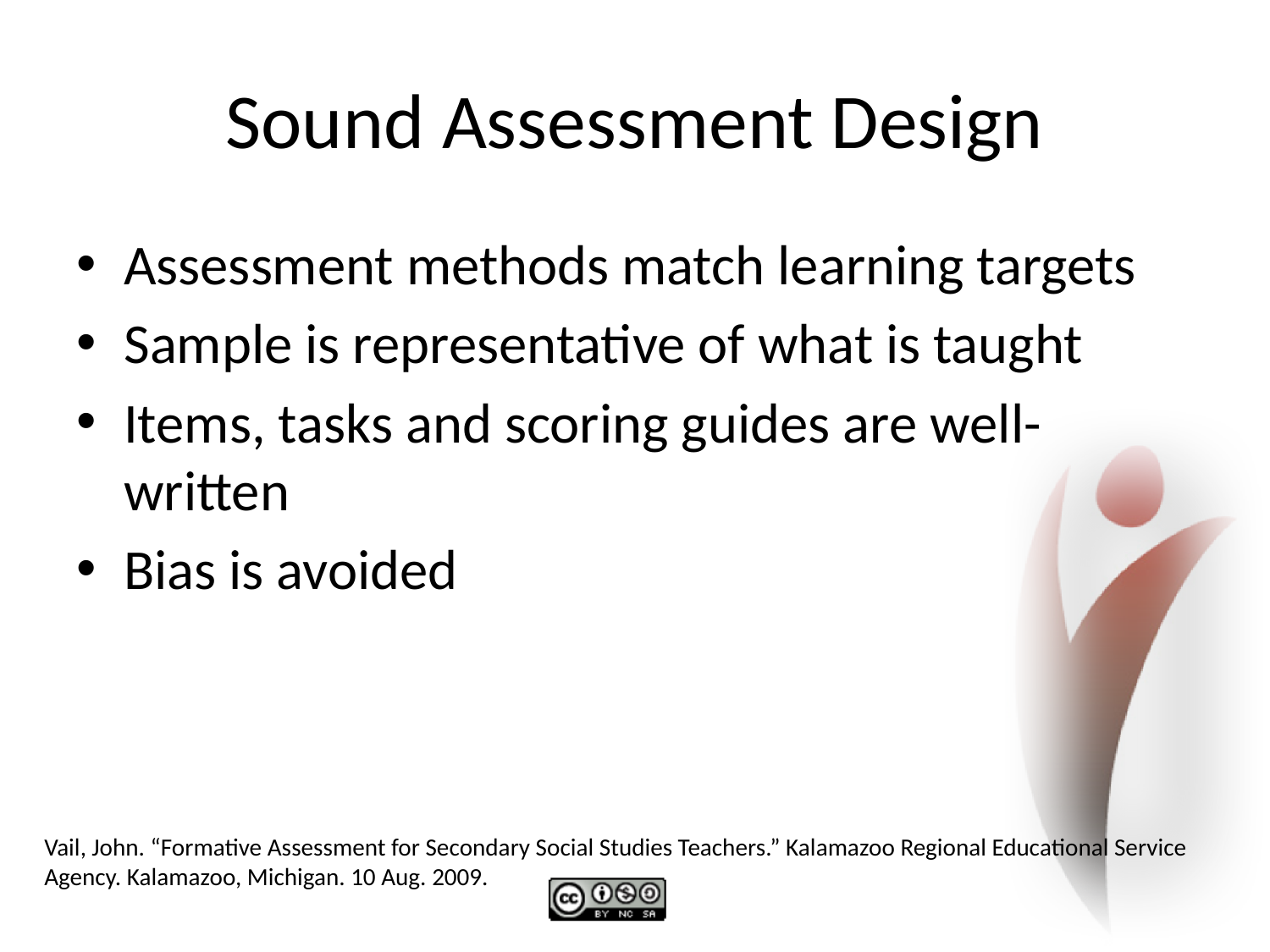

# Sound Assessment Design
Assessment methods match learning targets
Sample is representative of what is taught
Items, tasks and scoring guides are well-written
Bias is avoided
Vail, John. “Formative Assessment for Secondary Social Studies Teachers.” Kalamazoo Regional Educational Service Agency. Kalamazoo, Michigan. 10 Aug. 2009.